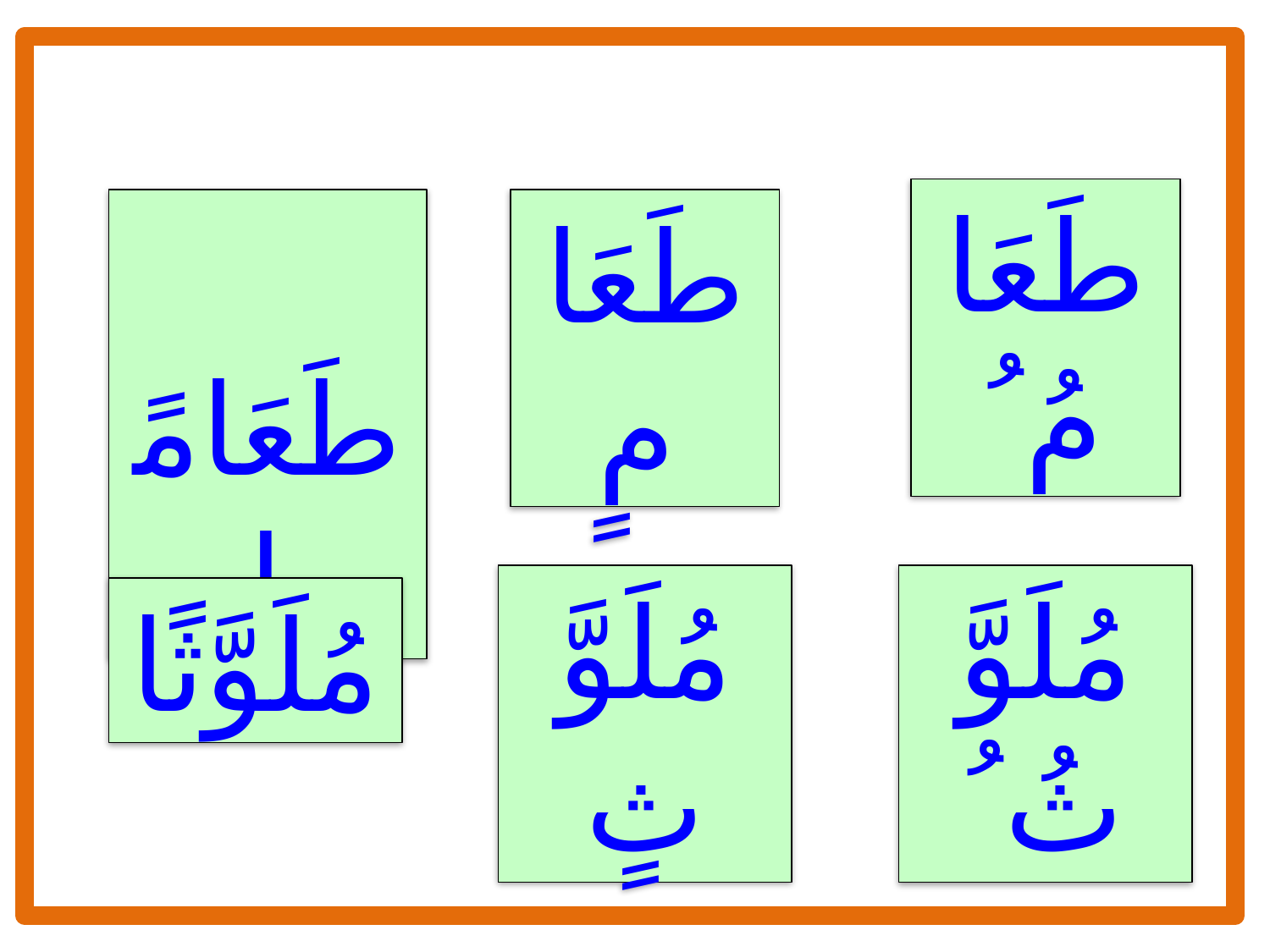

طَعَامُ ُ
 طَعَامًا
طَعَامٍ
مُلَوَّثُ ُ
مُلَوَّثٍ
مُلَوَّثًا